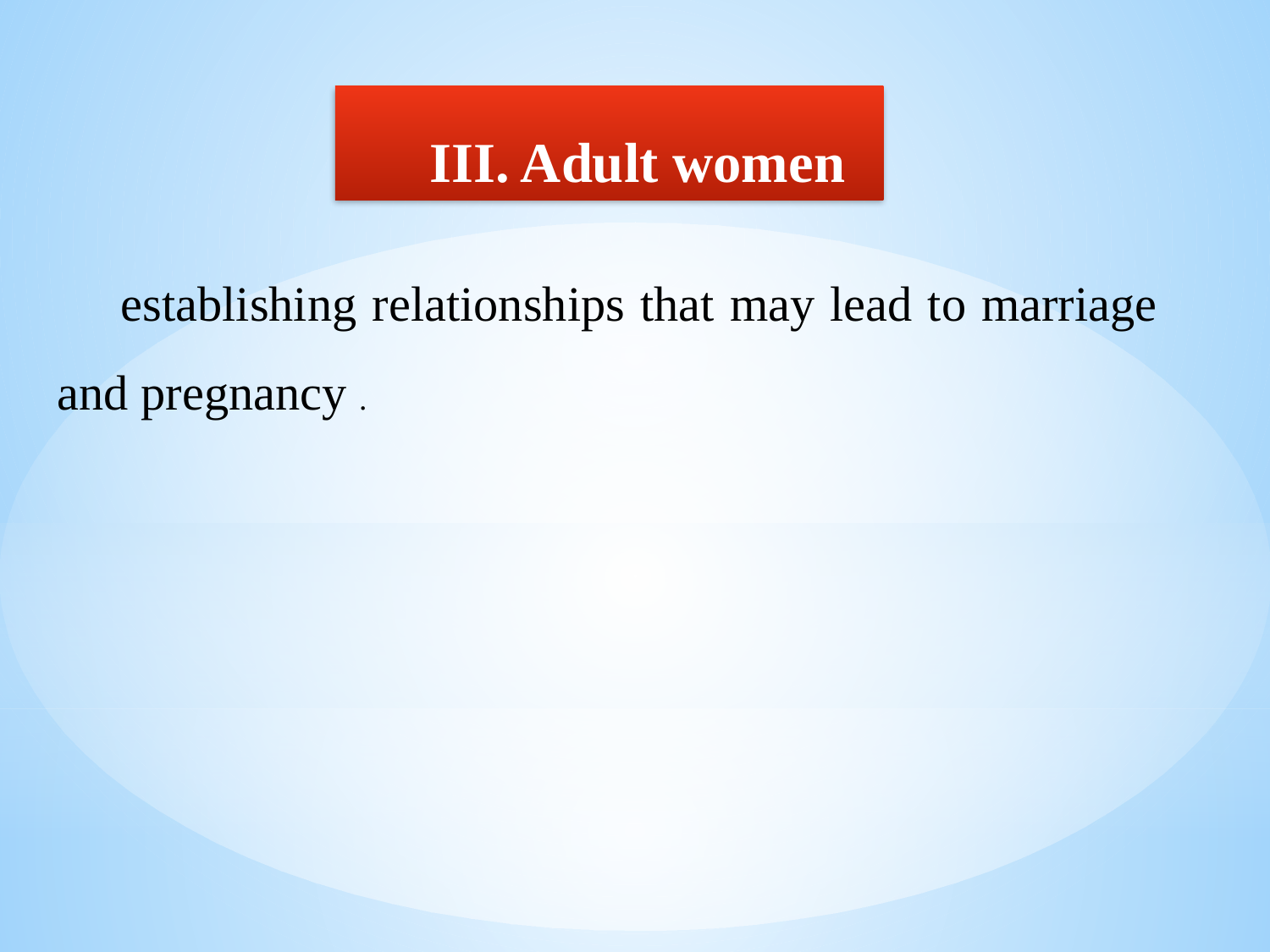

III. Adult women
establishing relationships that may lead to marriage and pregnancy .